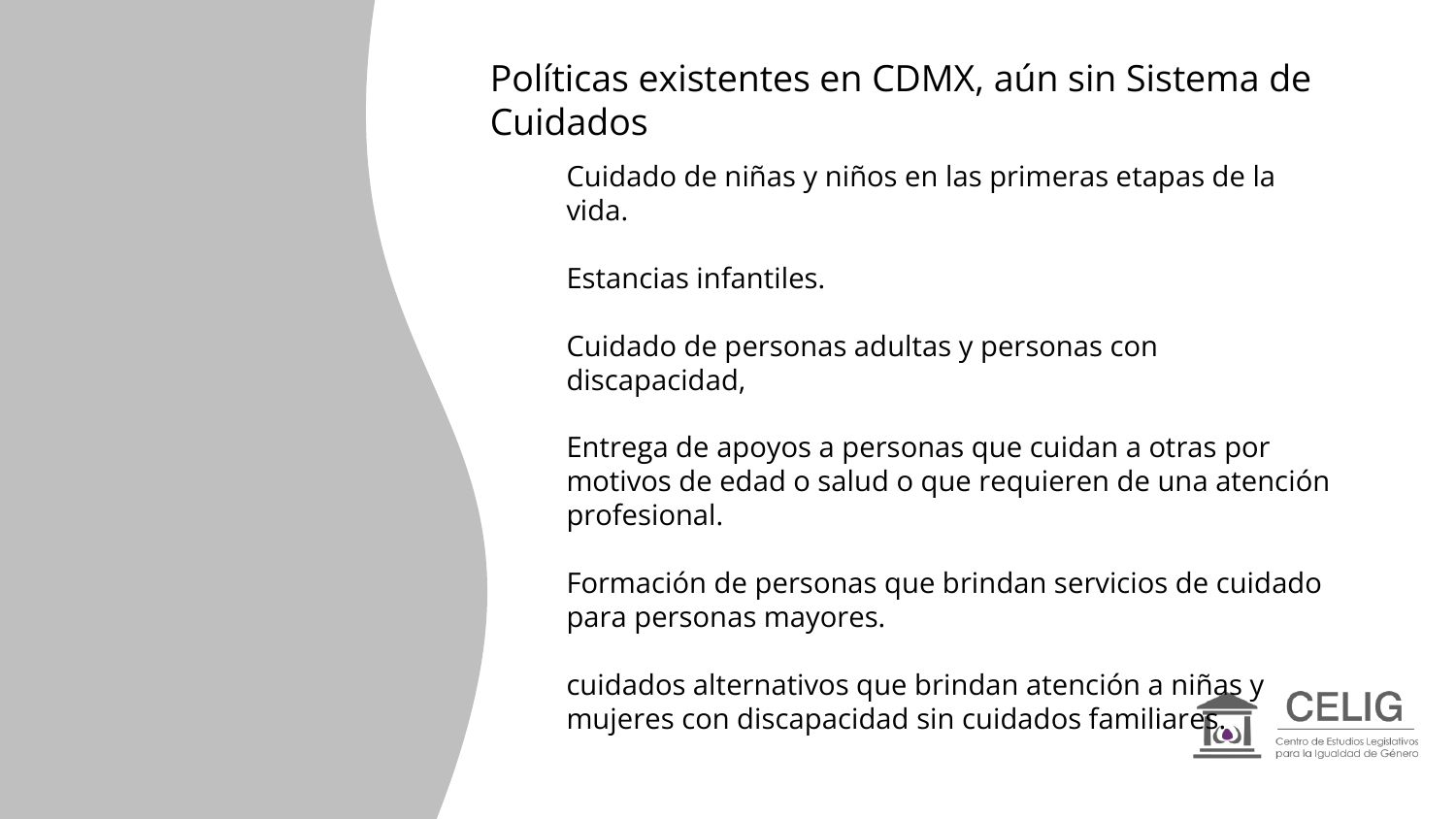

Políticas existentes en CDMX, aún sin Sistema de Cuidados
Cuidado de niñas y niños en las primeras etapas de la vida.

Estancias infantiles.

Cuidado de personas adultas y personas con discapacidad,

Entrega de apoyos a personas que cuidan a otras por motivos de edad o salud o que requieren de una atención profesional.

Formación de personas que brindan servicios de cuidado para personas mayores.

cuidados alternativos que brindan atención a niñas y mujeres con discapacidad sin cuidados familiares.